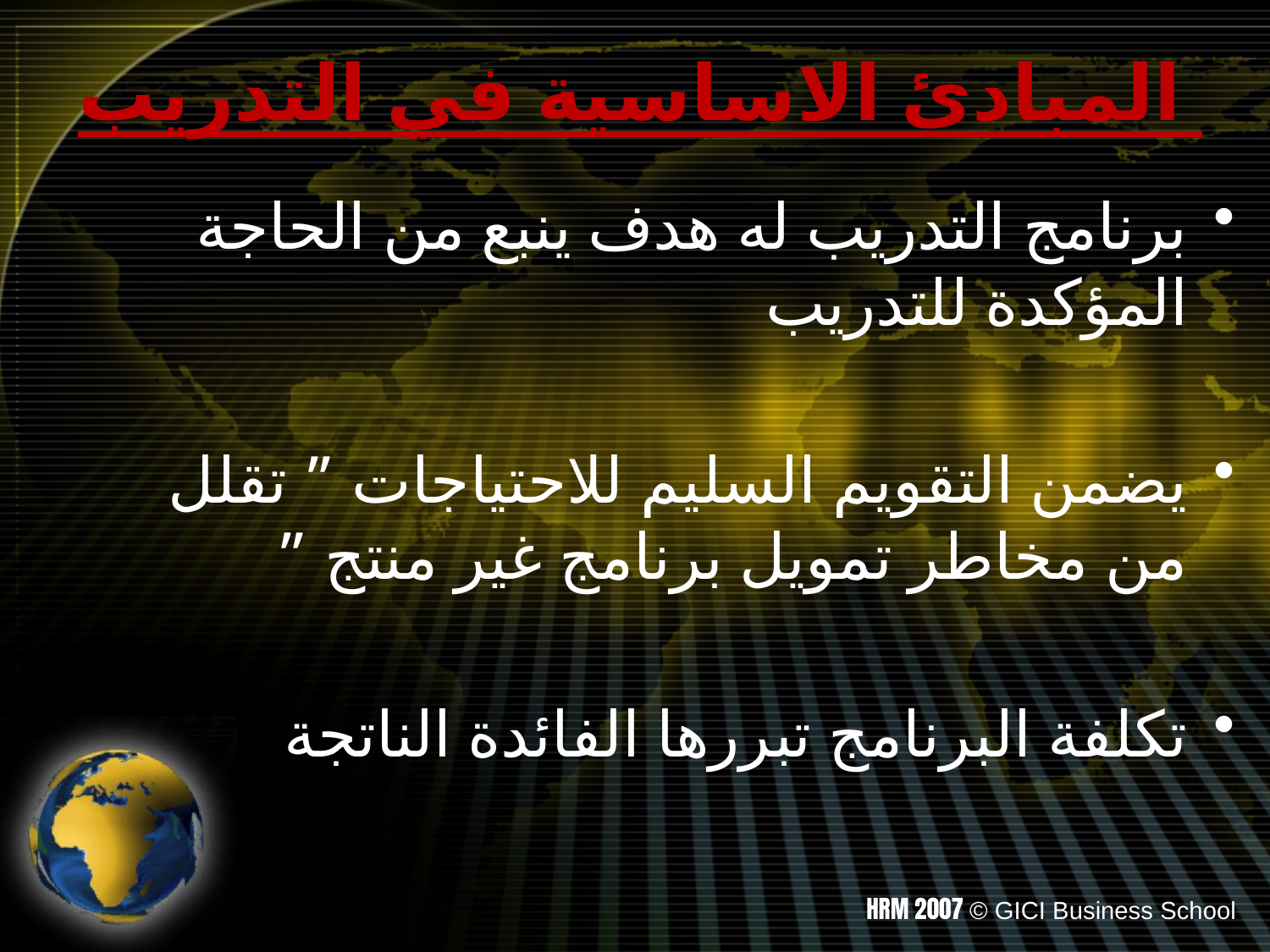

# المبادئ الاساسية في التدريب
برنامج التدريب له هدف ينبع من الحاجة المؤكدة للتدريب

يضمن التقويم السليم للاحتياجات ” تقلل من مخاطر تمويل برنامج غير منتج ”

تكلفة البرنامج تبررها الفائدة الناتجة